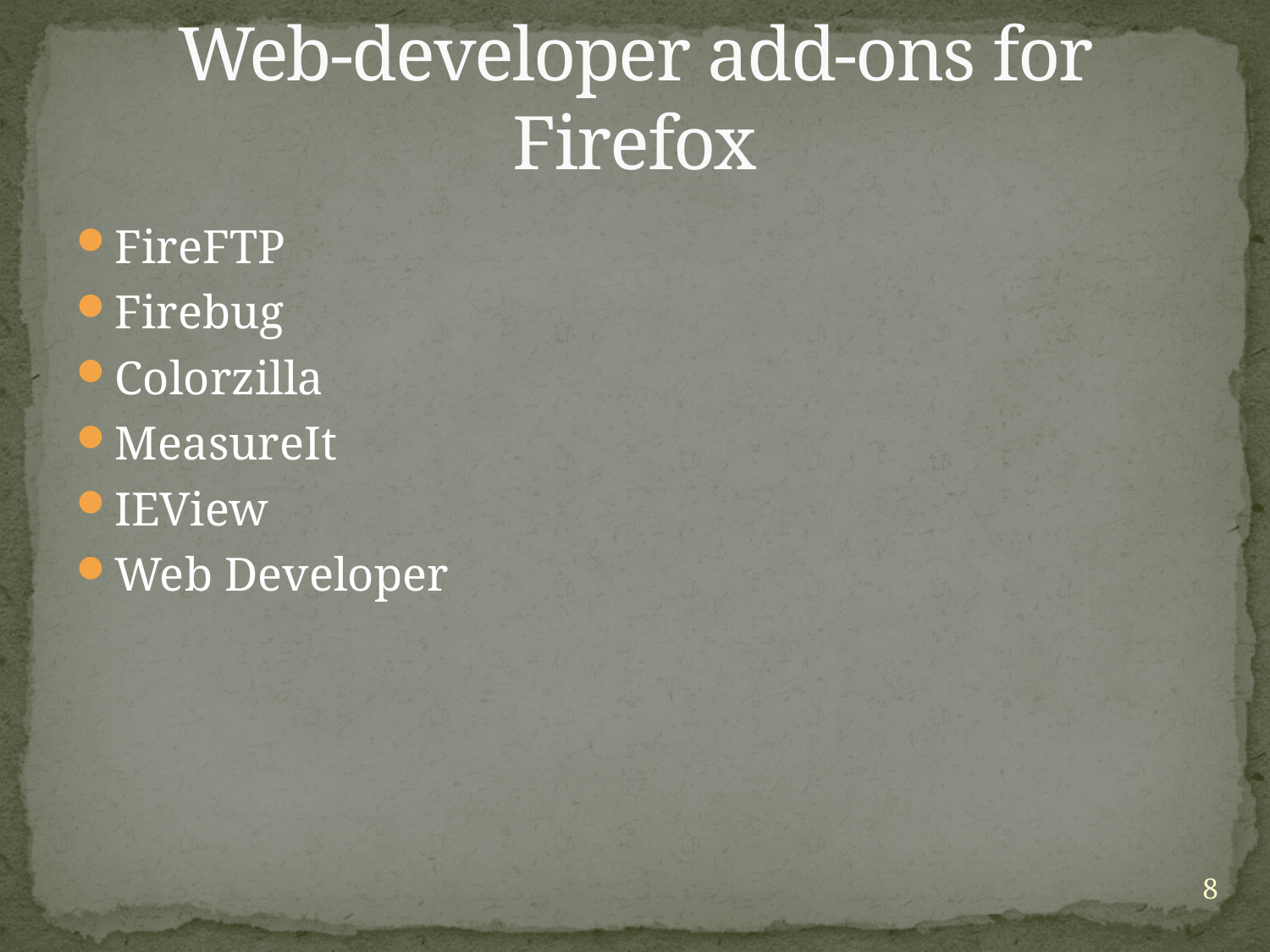

# Web-developer add-ons for Firefox
FireFTP
Firebug
Colorzilla
MeasureIt
IEView
Web Developer

8